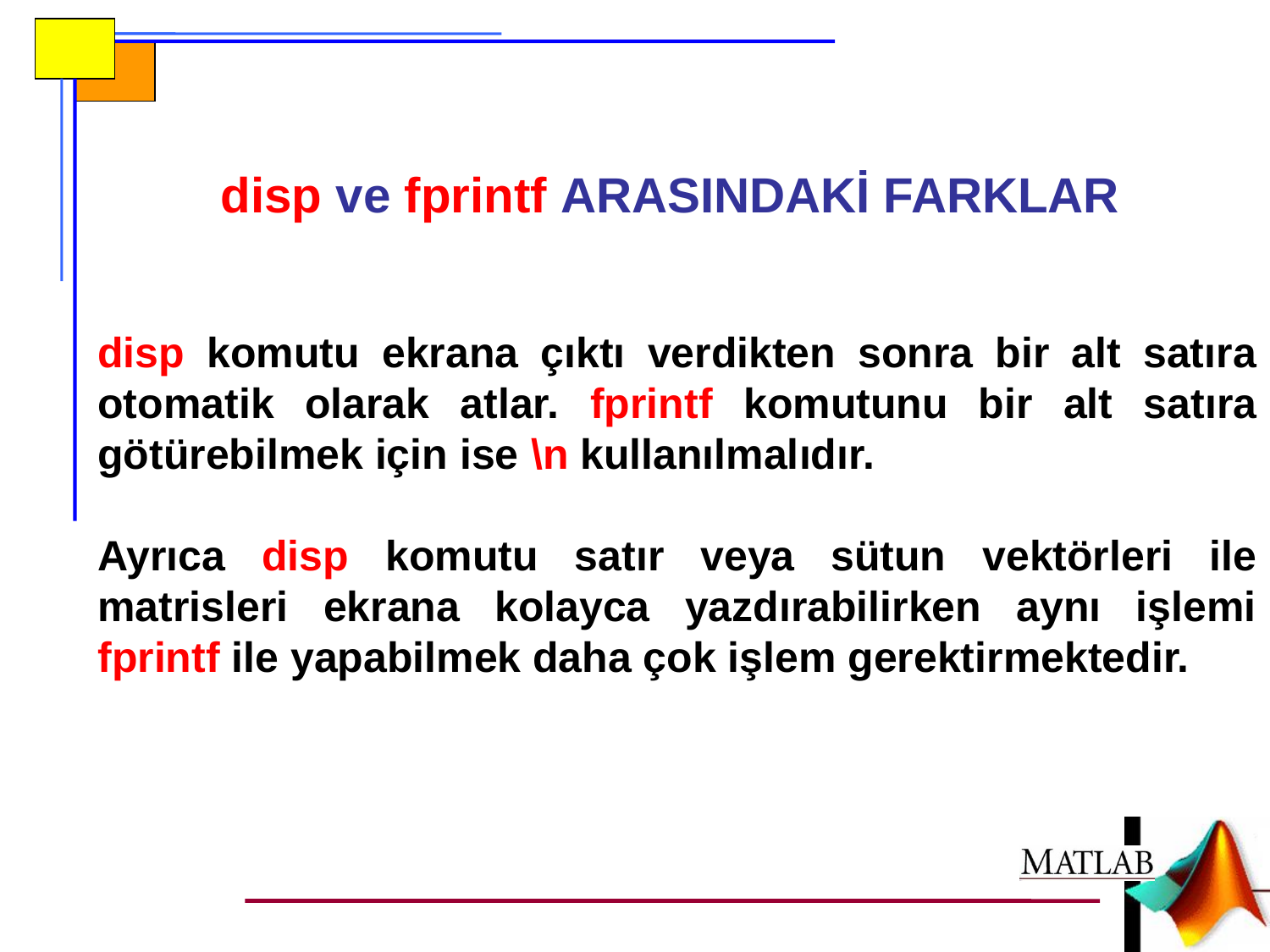

disp ve fprintf ARASINDAKİ FARKLAR
disp komutu ekrana çıktı verdikten sonra bir alt satıra otomatik olarak atlar. fprintf komutunu bir alt satıra götürebilmek için ise \n kullanılmalıdır.

Ayrıca disp komutu satır veya sütun vektörleri ile matrisleri ekrana kolayca yazdırabilirken aynı işlemi fprintf ile yapabilmek daha çok işlem gerektirmektedir.